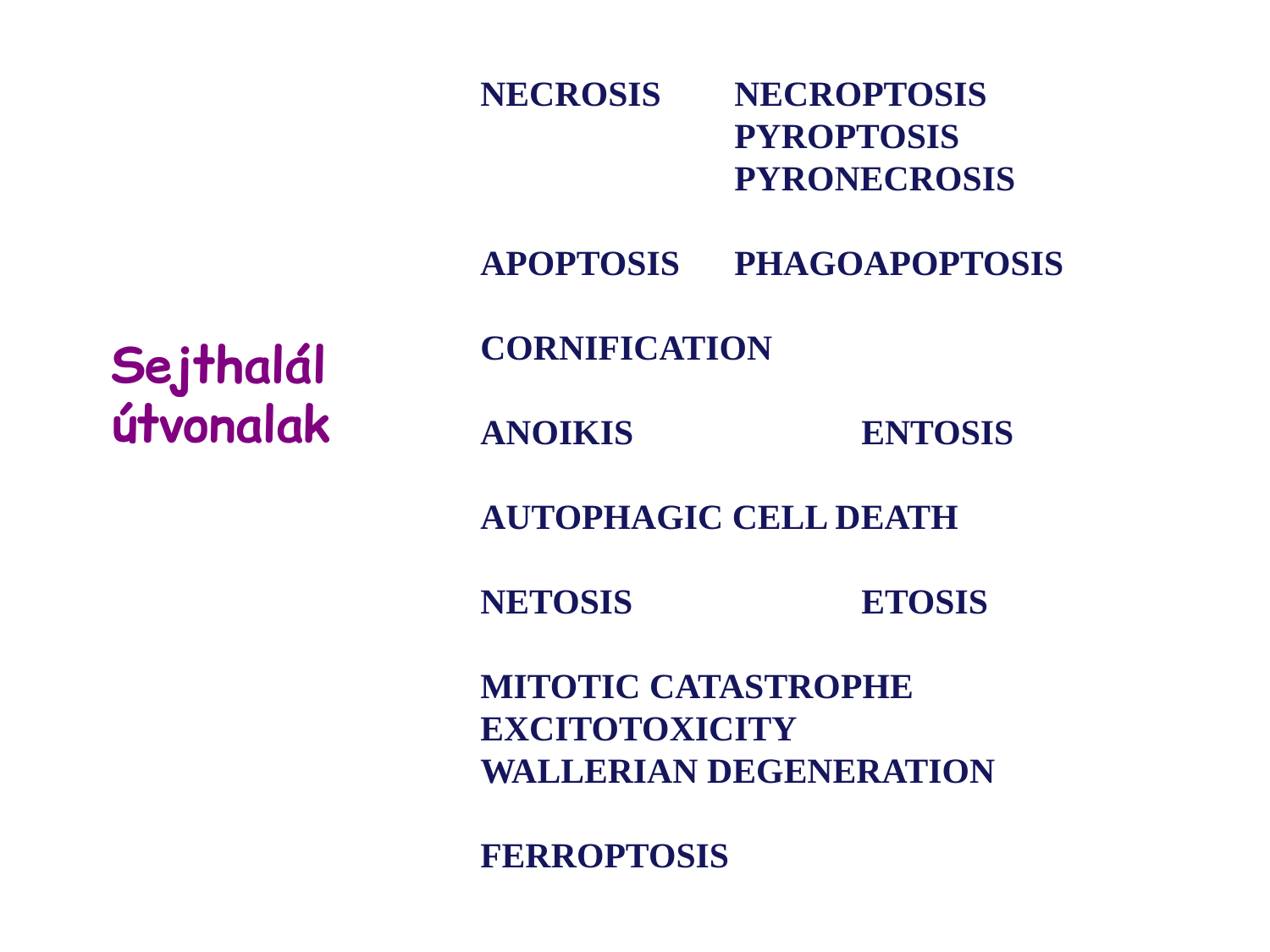

NECROSIS	NECROPTOSIS
		PYROPTOSIS
		PYRONECROSIS

APOPTOSIS	PHAGOAPOPTOSIS

CORNIFICATION

ANOIKIS		ENTOSIS

AUTOPHAGIC CELL DEATH

NETOSIS		ETOSIS

MITOTIC CATASTROPHE
EXCITOTOXICITY
WALLERIAN DEGENERATION

FERROPTOSIS

Sejthalál
útvonalak